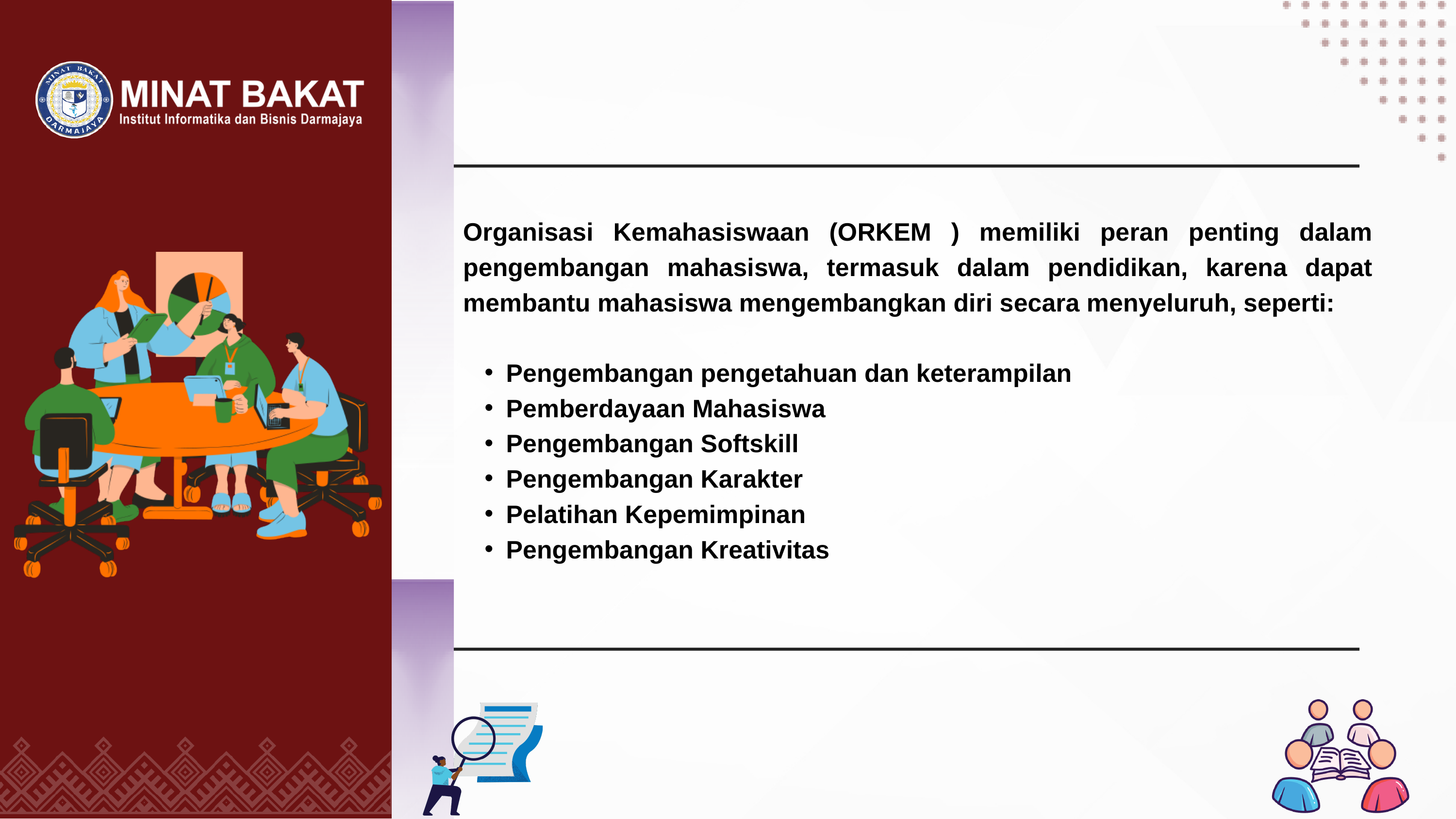

Organisasi Kemahasiswaan (ORKEM ) memiliki peran penting dalam pengembangan mahasiswa, termasuk dalam pendidikan, karena dapat membantu mahasiswa mengembangkan diri secara menyeluruh, seperti:

Pengembangan pengetahuan dan keterampilan
Pemberdayaan Mahasiswa
Pengembangan Softskill
Pengembangan Karakter
Pelatihan Kepemimpinan
Pengembangan Kreativitas